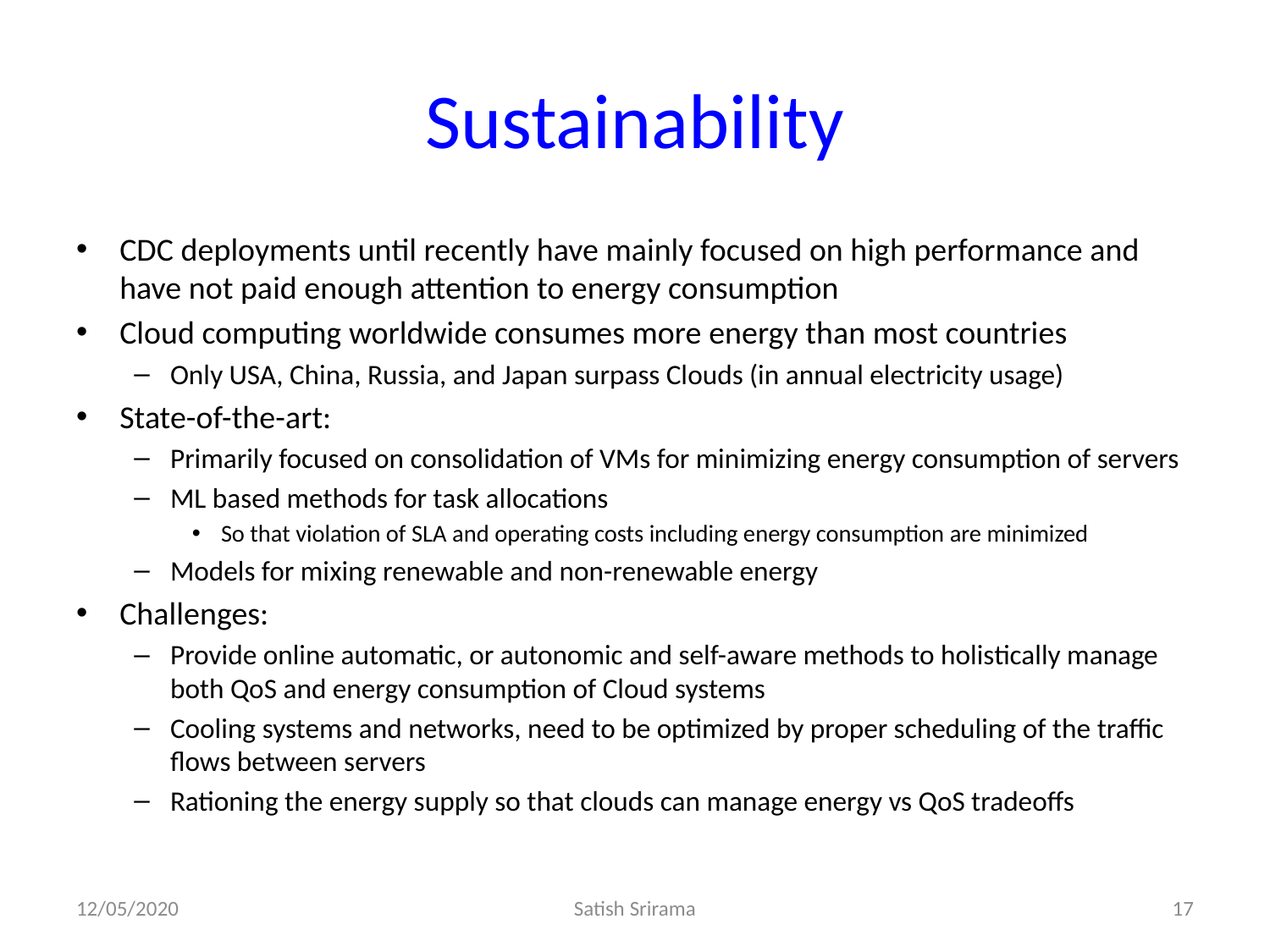

# Sustainability
CDC deployments until recently have mainly focused on high performance and have not paid enough attention to energy consumption
Cloud computing worldwide consumes more energy than most countries
Only USA, China, Russia, and Japan surpass Clouds (in annual electricity usage)
State-of-the-art:
Primarily focused on consolidation of VMs for minimizing energy consumption of servers
ML based methods for task allocations
So that violation of SLA and operating costs including energy consumption are minimized
Models for mixing renewable and non-renewable energy
Challenges:
Provide online automatic, or autonomic and self-aware methods to holistically manage both QoS and energy consumption of Cloud systems
Cooling systems and networks, need to be optimized by proper scheduling of the traffic flows between servers
Rationing the energy supply so that clouds can manage energy vs QoS tradeoffs

12/05/2020
Satish Srirama
17